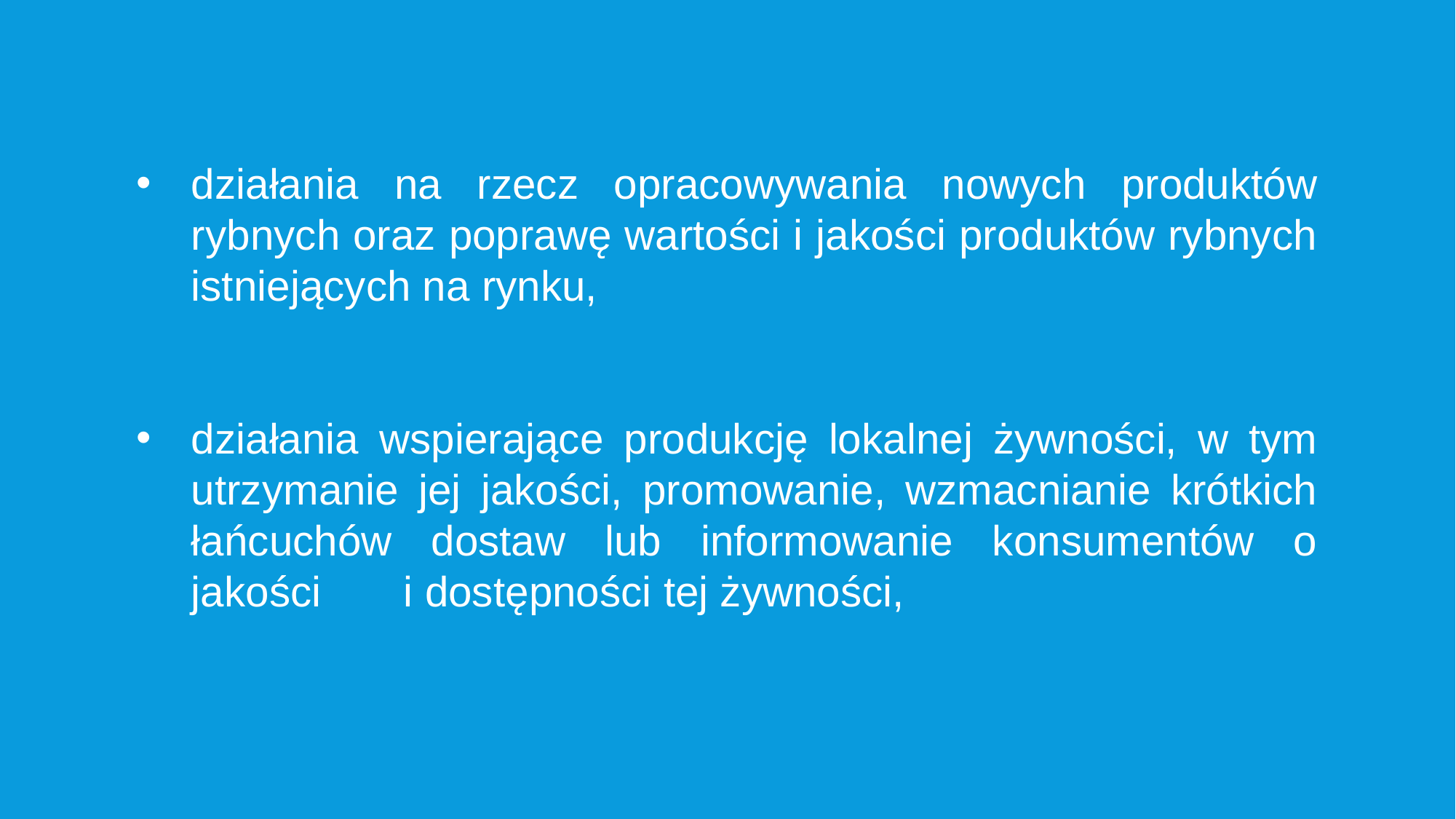

działania na rzecz opracowywania nowych produktów rybnych oraz poprawę wartości i jakości produktów rybnych istniejących na rynku,

działania wspierające produkcję lokalnej żywności, w tym utrzymanie jej jakości, promowanie, wzmacnianie krótkich łańcuchów dostaw lub informowanie konsumentów o jakości       i dostępności tej żywności,